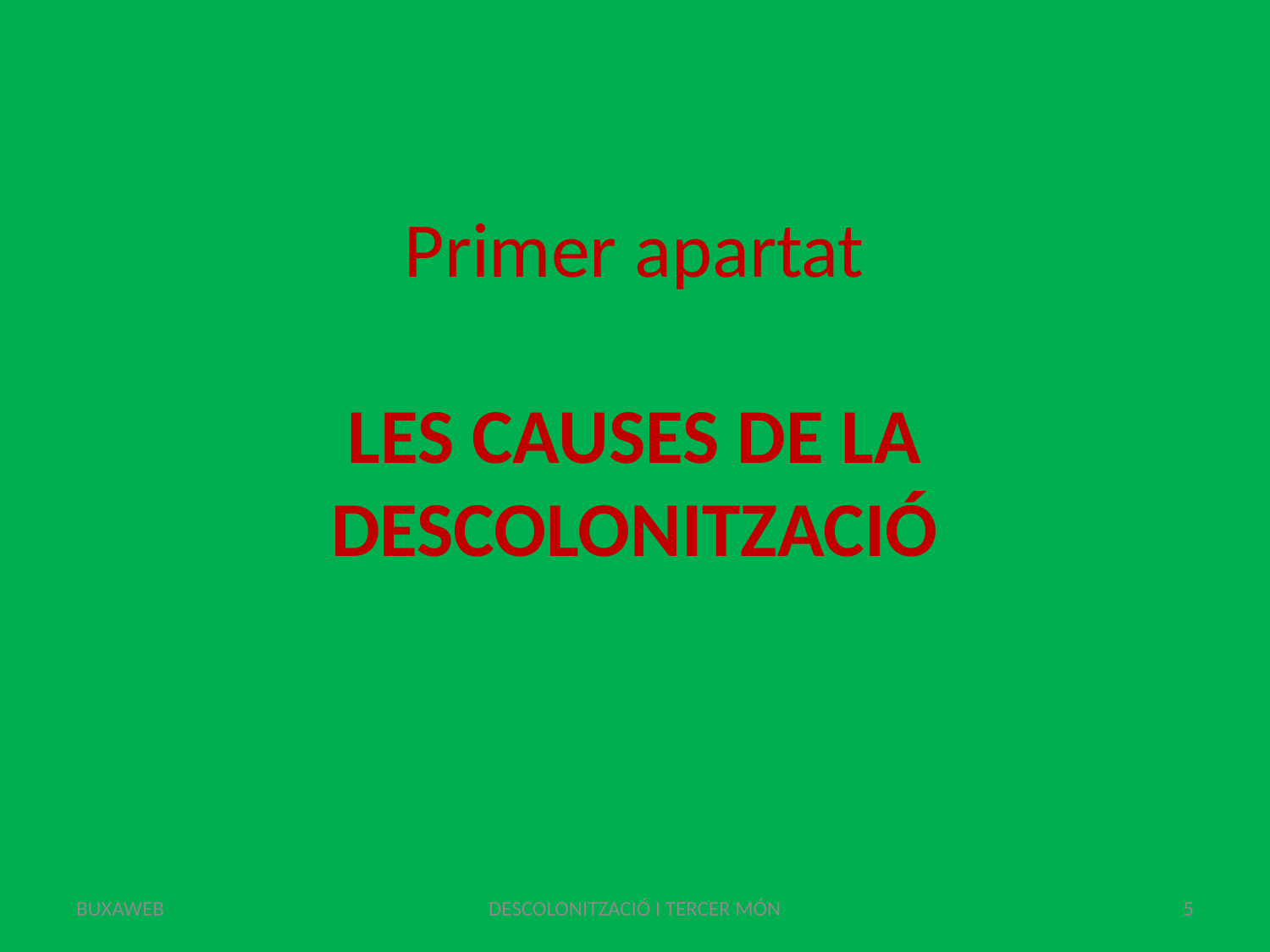

# Primer apartat LES CAUSES DE LA DESCOLONITZACIÓ

BUXAWEB
DESCOLONITZACIÓ I TERCER MÓN
5